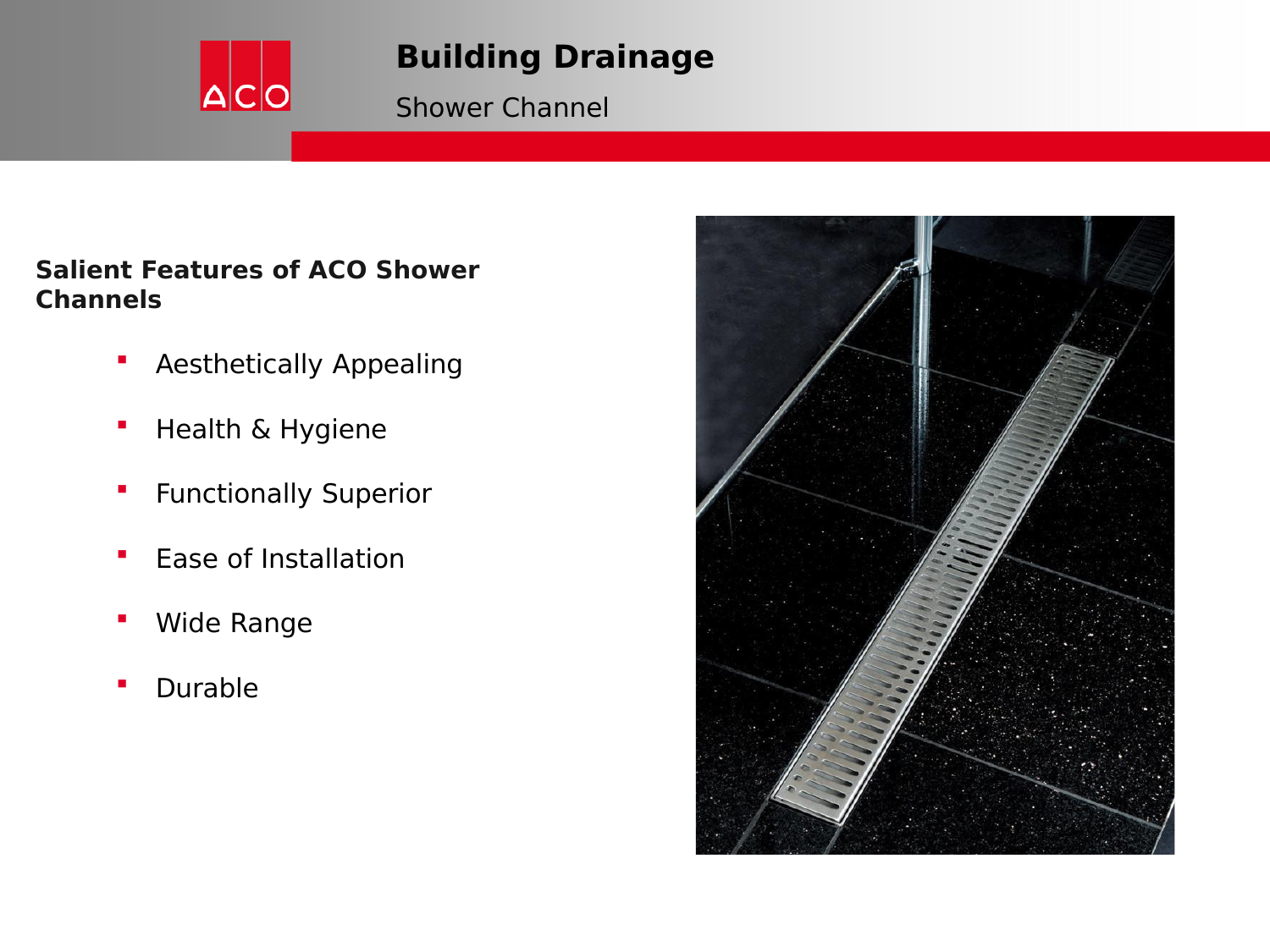

# Building Drainage
Shower Channel

Salient Features of ACO Shower Channels
Aesthetically Appealing

Health & Hygiene

Functionally Superior

Ease of Installation

Wide Range

Durable